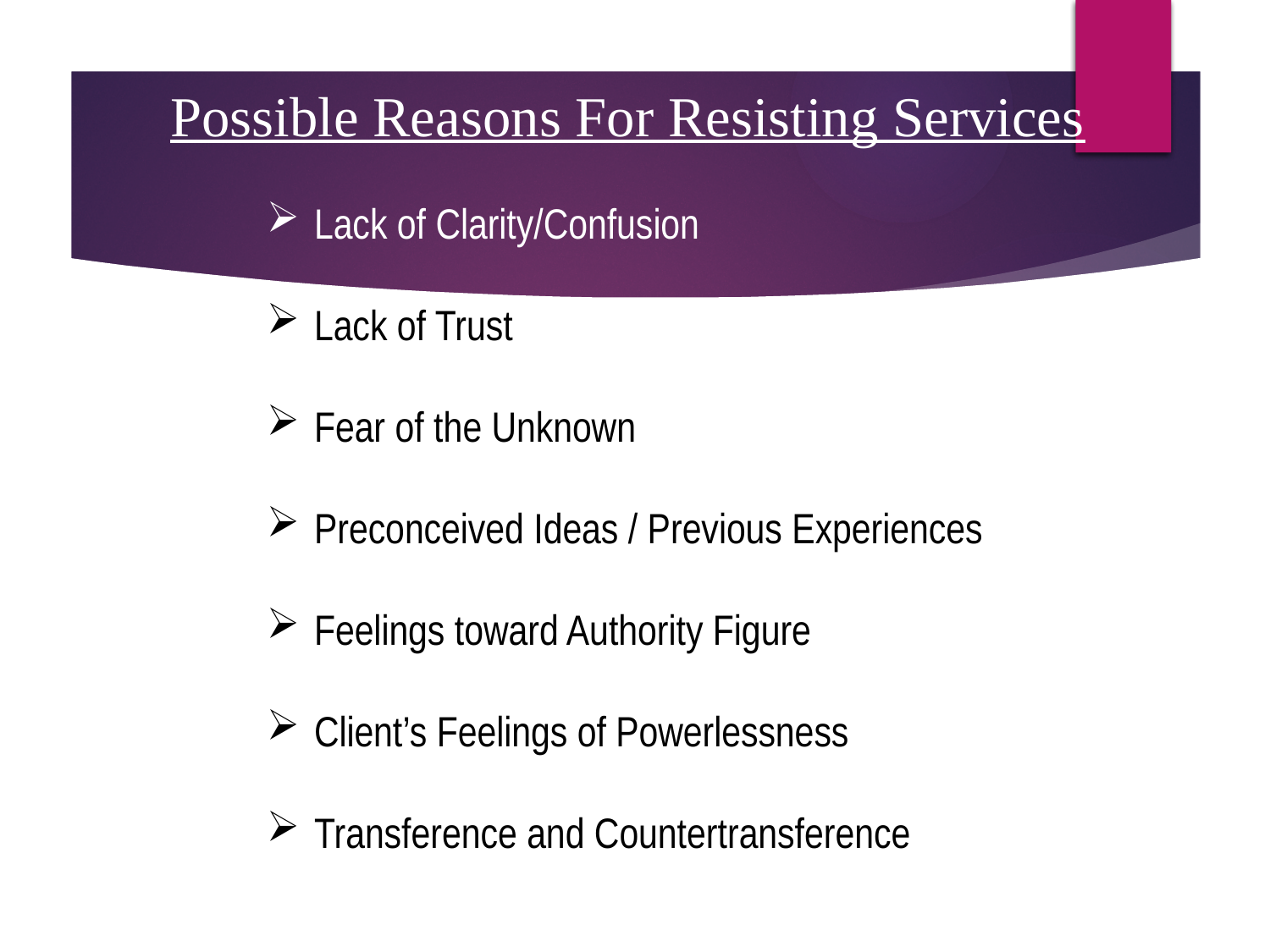

Possible Reasons For Resisting Services
Lack of Clarity/Confusion

Lack of Trust

Fear of the Unknown

Preconceived Ideas / Previous Experiences

Feelings toward Authority Figure

Client’s Feelings of Powerlessness

Transference and Countertransference